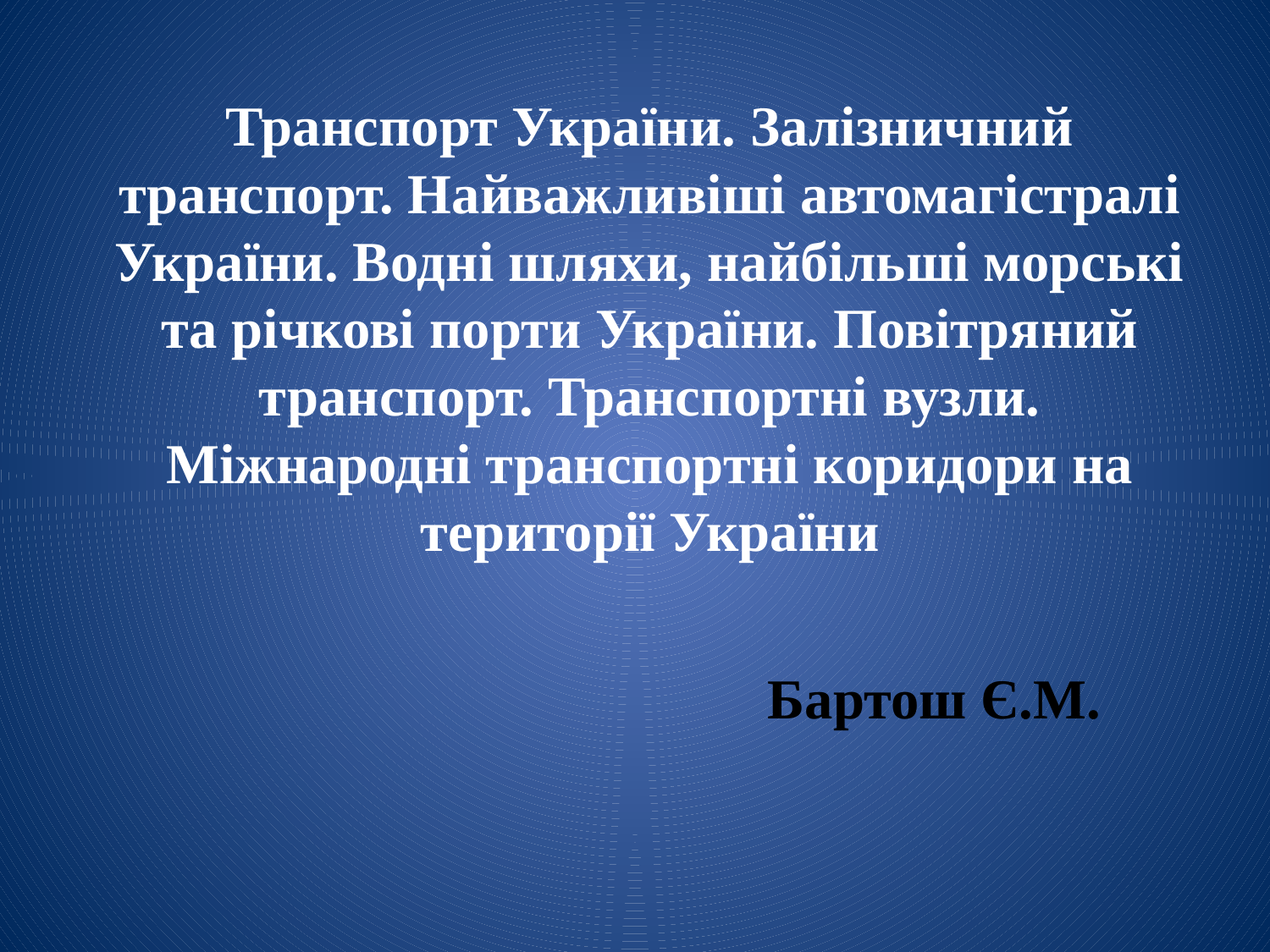

# Транспорт України. Залізничний транспорт. Найважливіші автомагістралі України. Водні шляхи, найбільші морські та річкові порти України. Повітряний транспорт. Транспортні вузли. Міжнародні транспортні коридори на території України
Бартош Є.М.